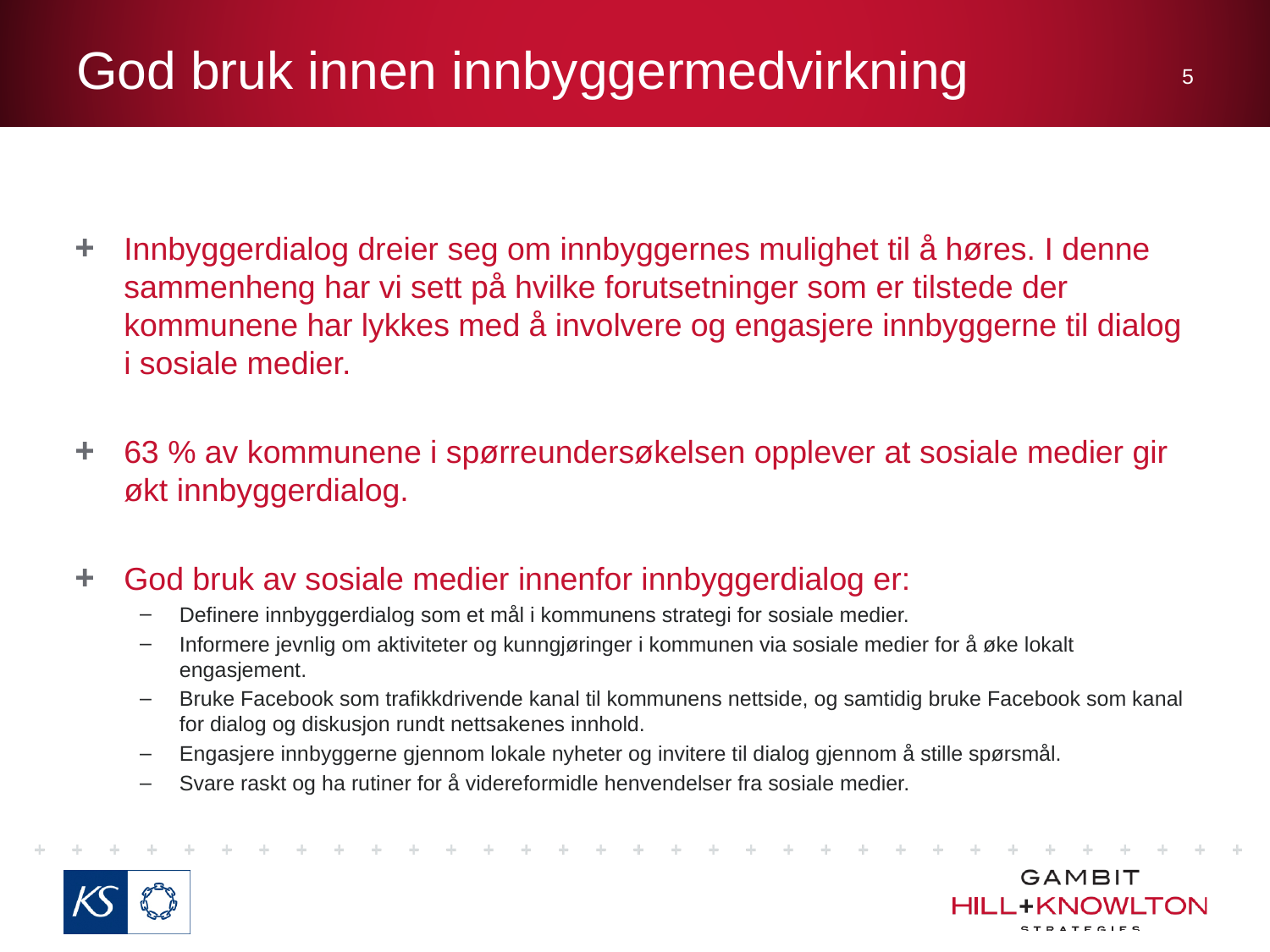

# God bruk innen innbyggermedvirkning
5
Innbyggerdialog dreier seg om innbyggernes mulighet til å høres. I denne sammenheng har vi sett på hvilke forutsetninger som er tilstede der kommunene har lykkes med å involvere og engasjere innbyggerne til dialog i sosiale medier.

63 % av kommunene i spørreundersøkelsen opplever at sosiale medier gir økt innbyggerdialog.

God bruk av sosiale medier innenfor innbyggerdialog er:
Definere innbyggerdialog som et mål i kommunens strategi for sosiale medier.
Informere jevnlig om aktiviteter og kunngjøringer i kommunen via sosiale medier for å øke lokalt engasjement.
Bruke Facebook som trafikkdrivende kanal til kommunens nettside, og samtidig bruke Facebook som kanal for dialog og diskusjon rundt nettsakenes innhold.
Engasjere innbyggerne gjennom lokale nyheter og invitere til dialog gjennom å stille spørsmål.
Svare raskt og ha rutiner for å videreformidle henvendelser fra sosiale medier.